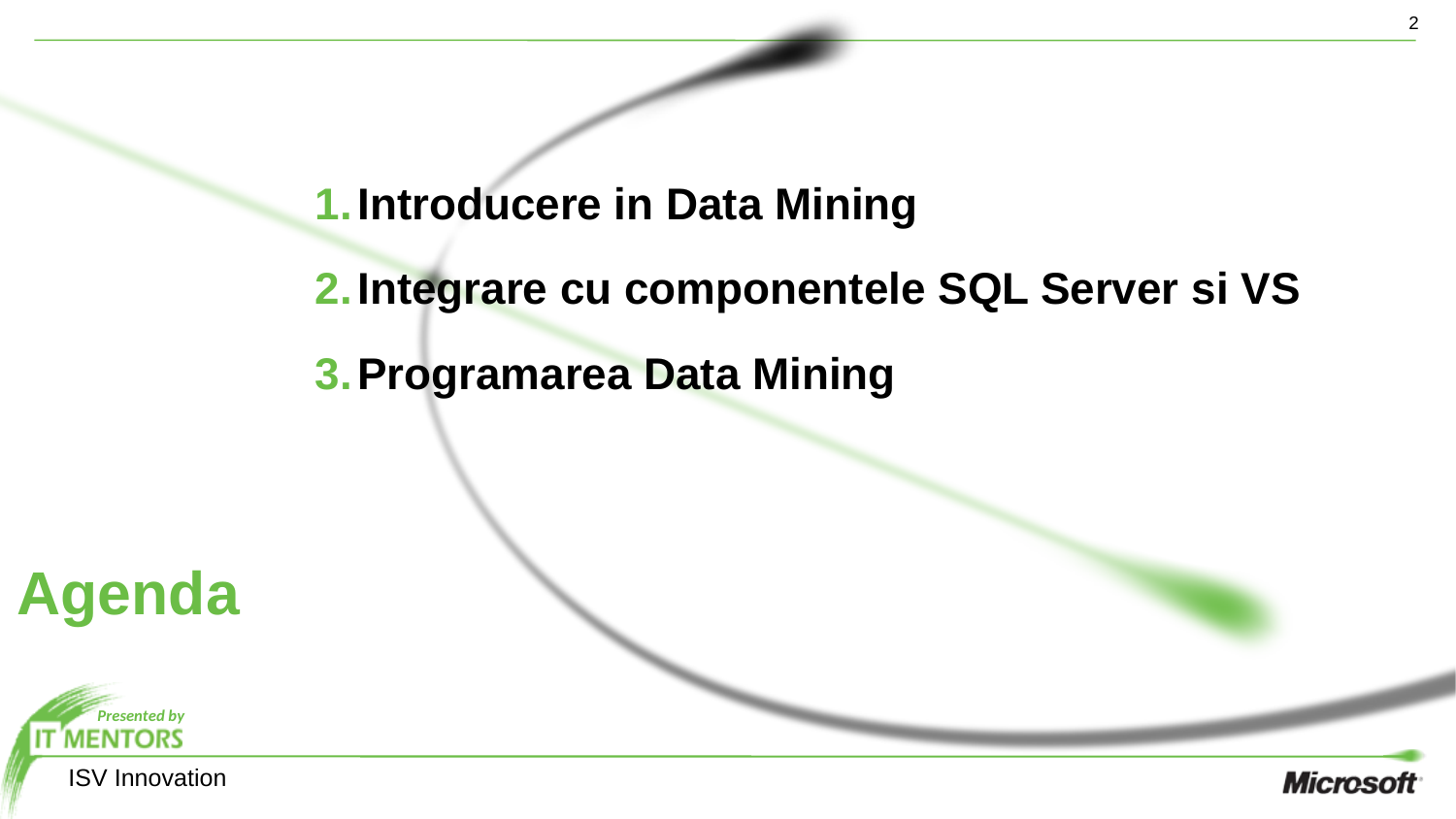

2
Introducere in Data Mining
Integrare cu componentele SQL Server si VS
Programarea Data Mining
Agenda